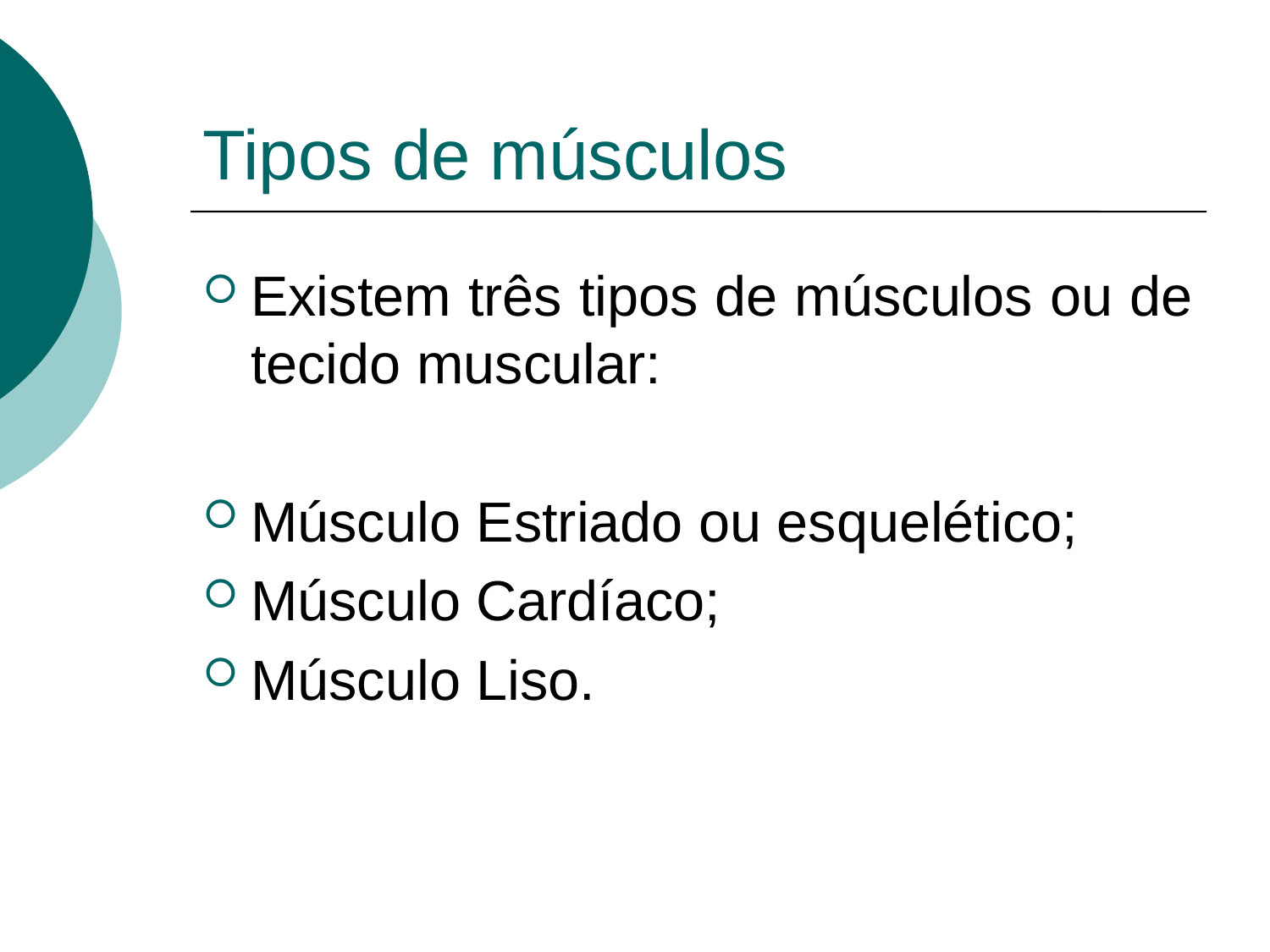

# Tipos de músculos
Existem três tipos de músculos ou de tecido muscular:

Músculo Estriado ou esquelético;
Músculo Cardíaco;
Músculo Liso.